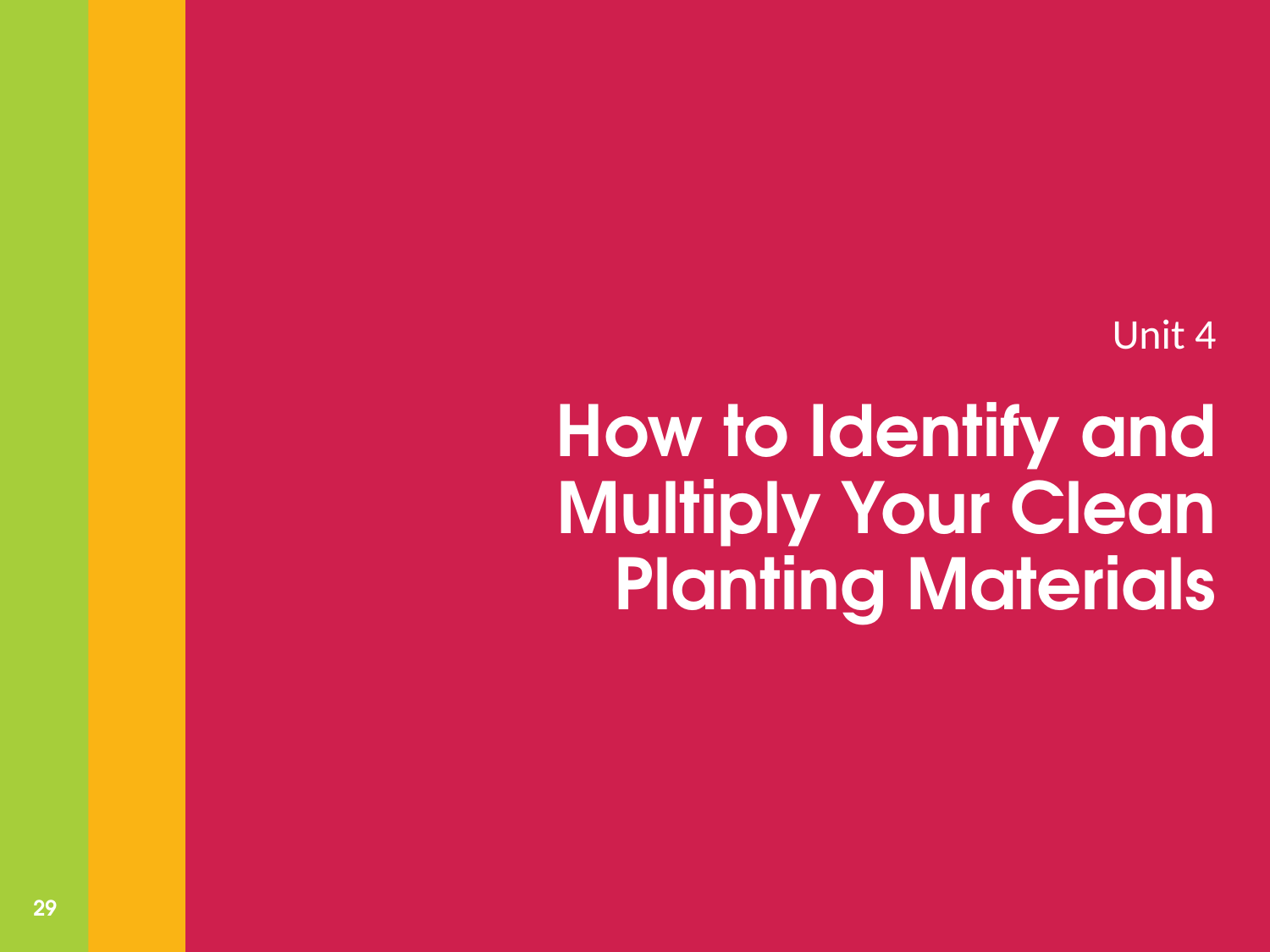

Unit 4

# How to Identify and Multiply Your Clean Planting Materials
29